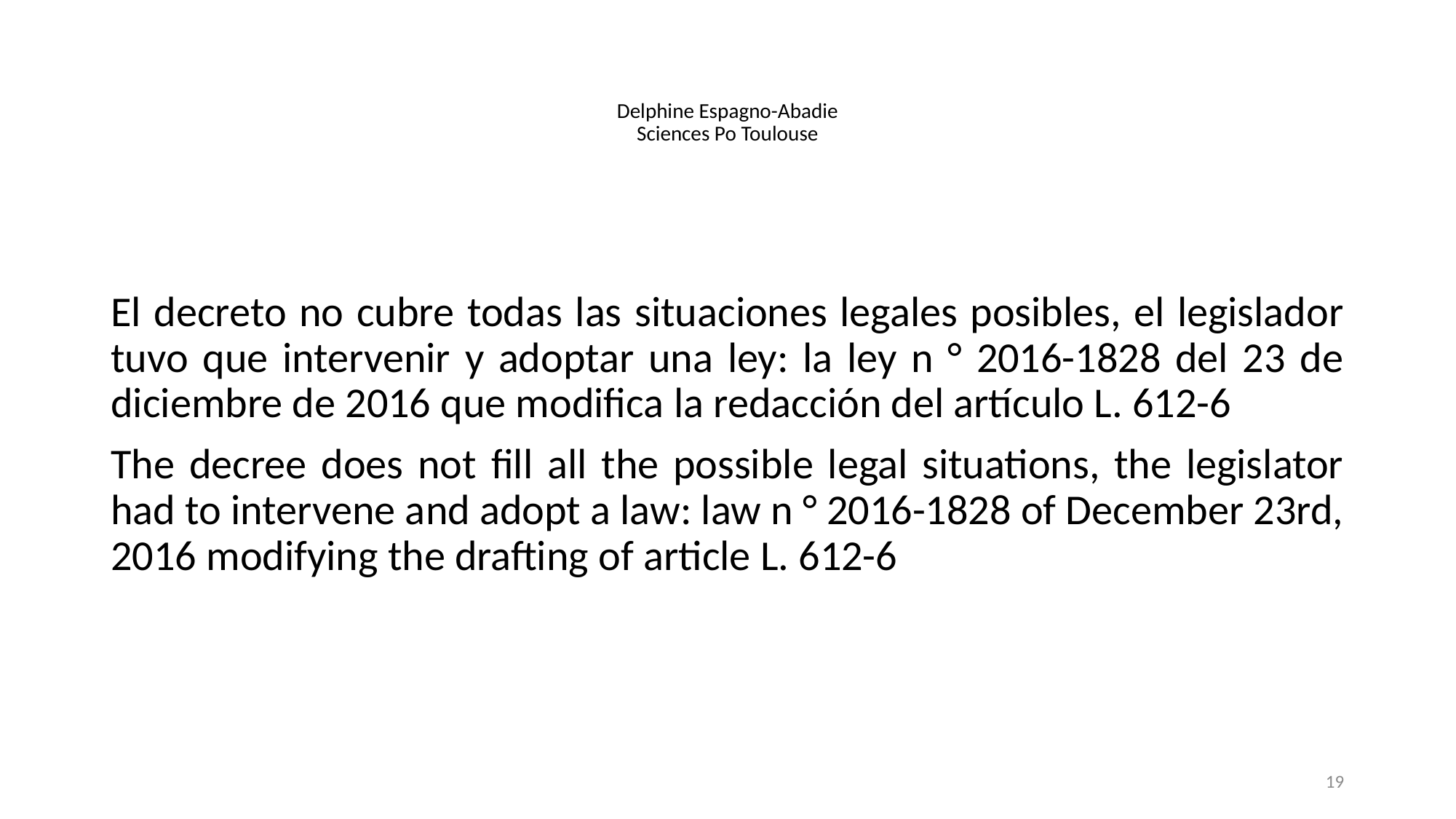

# Delphine Espagno-Abadie Sciences Po Toulouse

El decreto no cubre todas las situaciones legales posibles, el legislador tuvo que intervenir y adoptar una ley: la ley n ° 2016-1828 del 23 de diciembre de 2016 que modifica la redacción del artículo L. 612-6
The decree does not fill all the possible legal situations, the legislator had to intervene and adopt a law: law n ° 2016-1828 of December 23rd, 2016 modifying the drafting of article L. 612-6
19